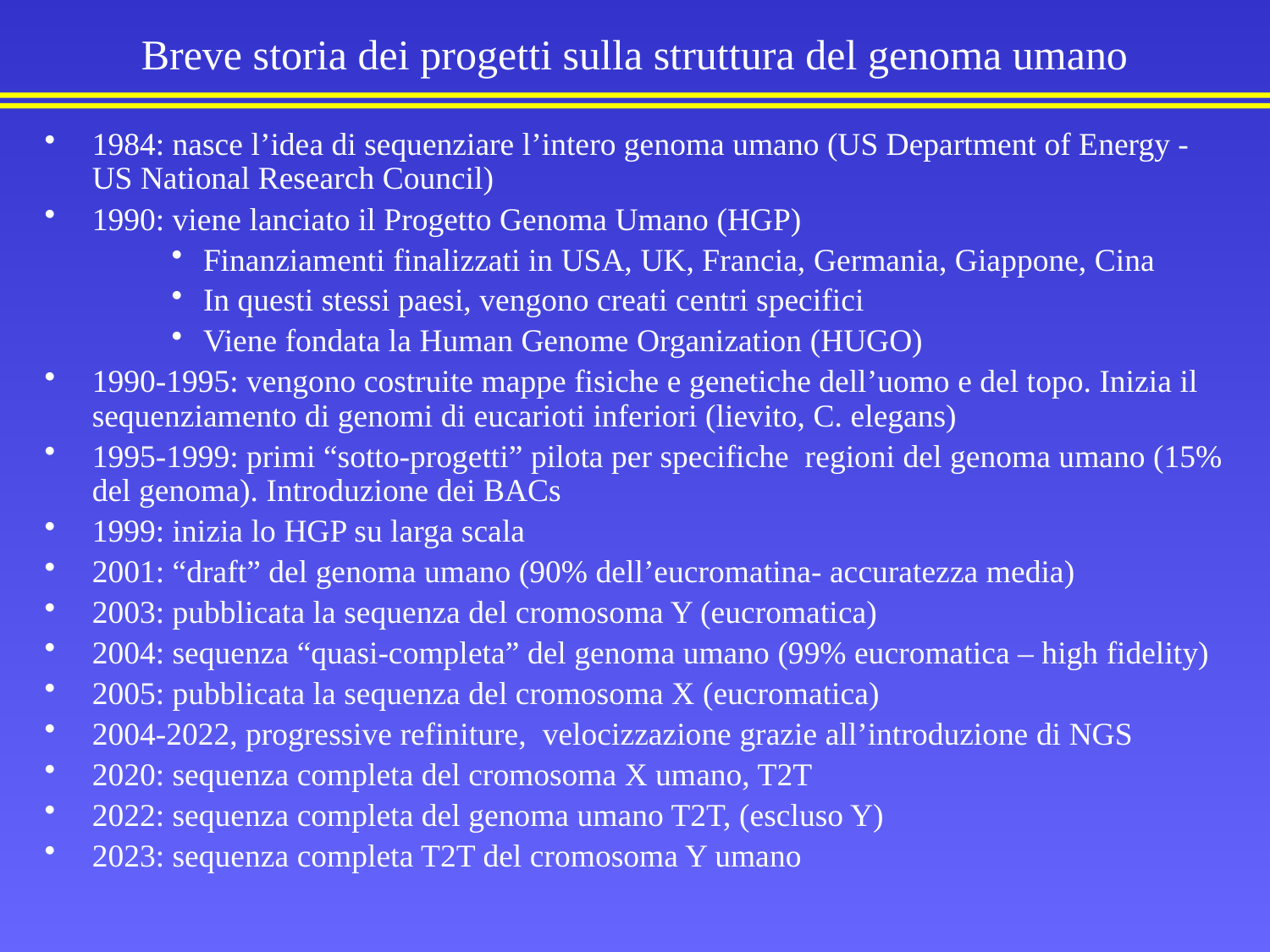

# Breve storia dei progetti sulla struttura del genoma umano

1984: nasce l’idea di sequenziare l’intero genoma umano (US Department of Energy - US National Research Council)
1990: viene lanciato il Progetto Genoma Umano (HGP)
Finanziamenti finalizzati in USA, UK, Francia, Germania, Giappone, Cina
In questi stessi paesi, vengono creati centri specifici
Viene fondata la Human Genome Organization (HUGO)
1990-1995: vengono costruite mappe fisiche e genetiche dell’uomo e del topo. Inizia il sequenziamento di genomi di eucarioti inferiori (lievito, C. elegans)
1995-1999: primi “sotto-progetti” pilota per specifiche  regioni del genoma umano (15% del genoma). Introduzione dei BACs
1999: inizia lo HGP su larga scala
2001: “draft” del genoma umano (90% dell’eucromatina- accuratezza media)
2003: pubblicata la sequenza del cromosoma Y (eucromatica)
2004: sequenza “quasi-completa” del genoma umano (99% eucromatica – high fidelity)
2005: pubblicata la sequenza del cromosoma X (eucromatica)
2004-2022, progressive refiniture,  velocizzazione grazie all’introduzione di NGS
2020: sequenza completa del cromosoma X umano, T2T
2022: sequenza completa del genoma umano T2T, (escluso Y)
2023: sequenza completa T2T del cromosoma Y umano